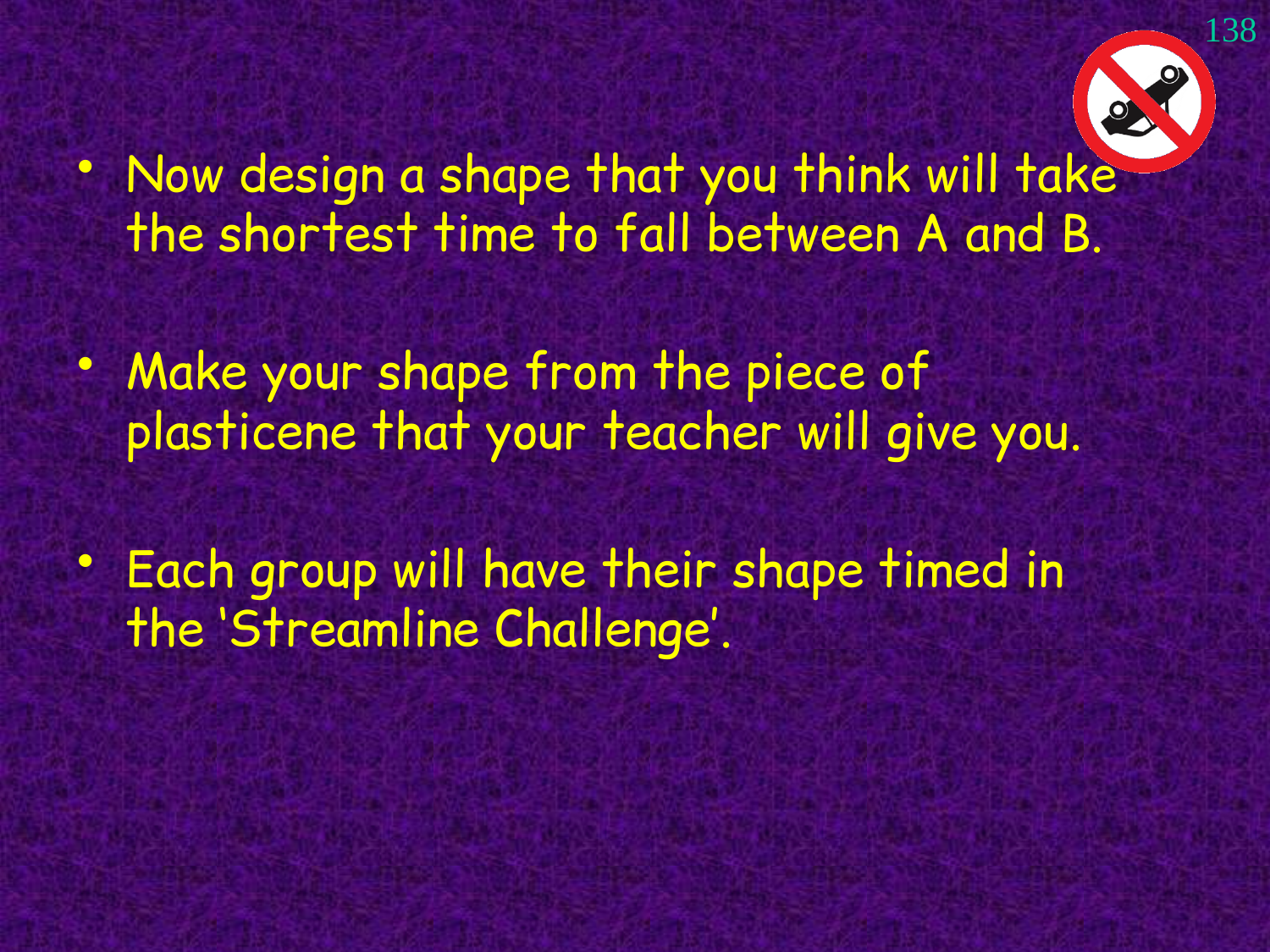

138
#
Now design a shape that you think will take the shortest time to fall between A and B.

Make your shape from the piece of plasticene that your teacher will give you.

Each group will have their shape timed in the ‘Streamline Challenge’.